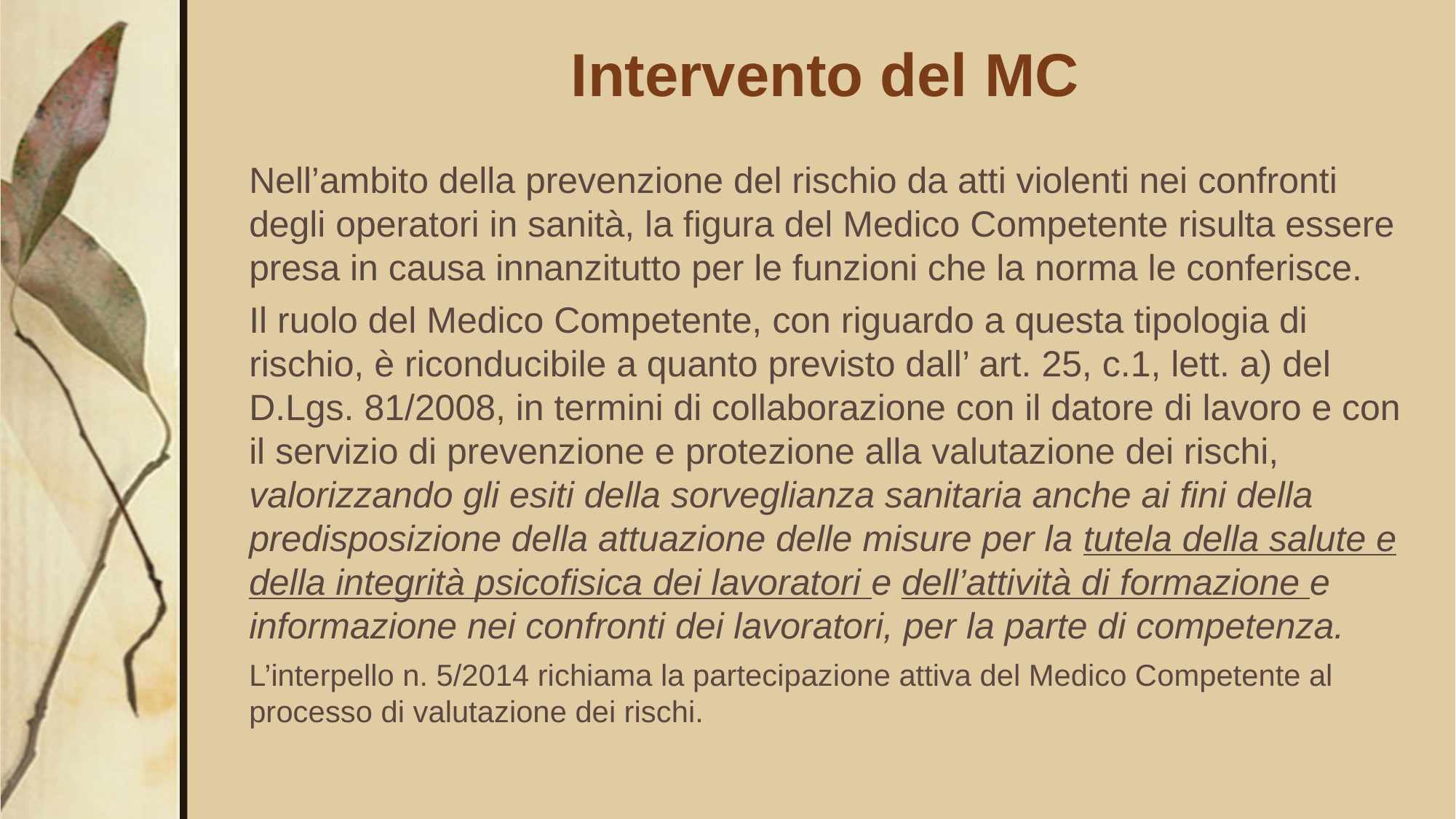

# Intervento del MC
Nell’ambito della prevenzione del rischio da atti violenti nei confronti degli operatori in sanità, la figura del Medico Competente risulta essere presa in causa innanzitutto per le funzioni che la norma le conferisce.
Il ruolo del Medico Competente, con riguardo a questa tipologia di rischio, è riconducibile a quanto previsto dall’ art. 25, c.1, lett. a) del D.Lgs. 81/2008, in termini di collaborazione con il datore di lavoro e con il servizio di prevenzione e protezione alla valutazione dei rischi, valorizzando gli esiti della sorveglianza sanitaria anche ai fini della predisposizione della attuazione delle misure per la tutela della salute e della integrità psicofisica dei lavoratori e dell’attività di formazione e informazione nei confronti dei lavoratori, per la parte di competenza.
L’interpello n. 5/2014 richiama la partecipazione attiva del Medico Competente al processo di valutazione dei rischi.